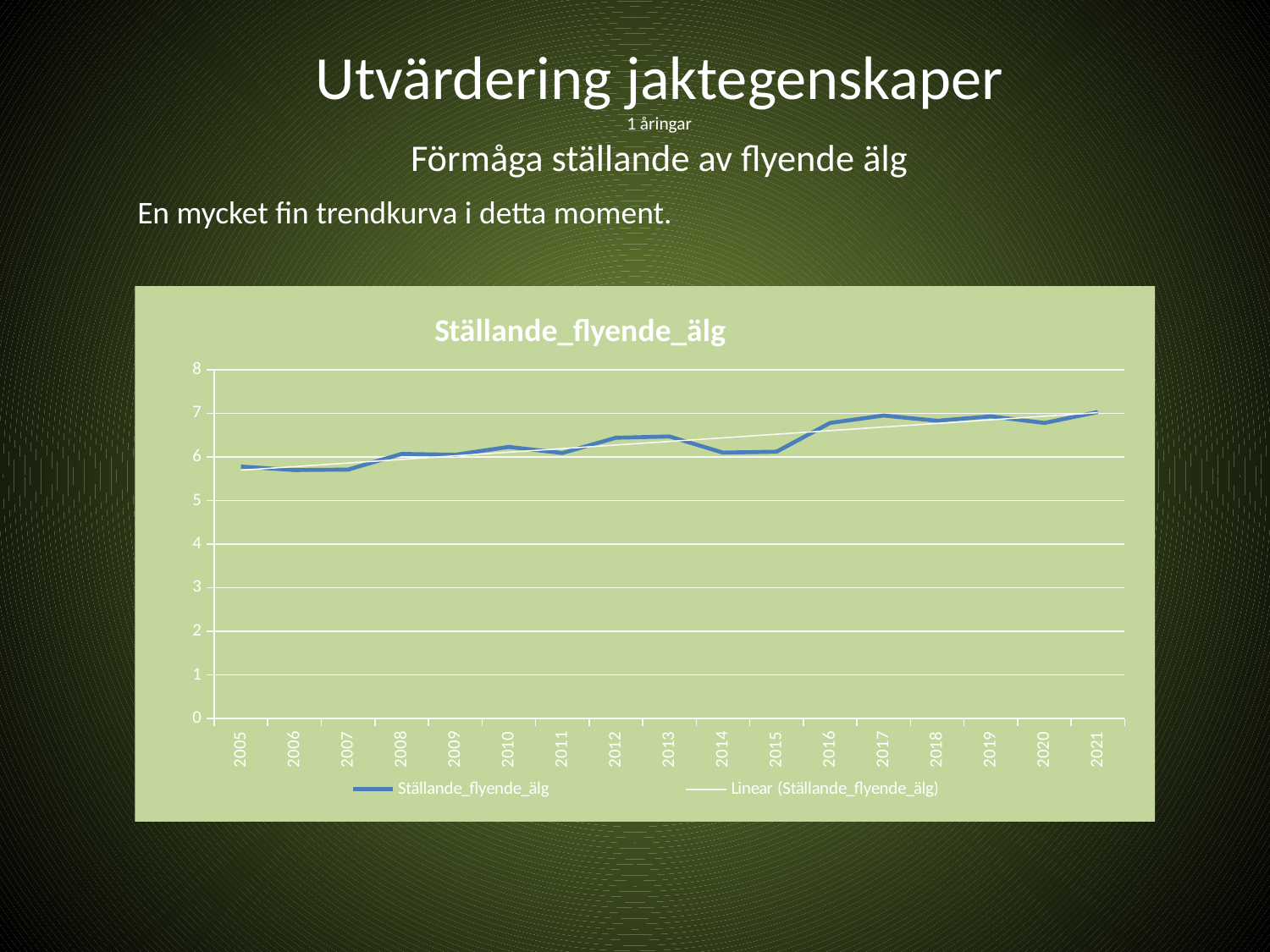

# Utvärdering jaktegenskaper 1 åringar Förmåga ställande av flyende älg
En mycket fin trendkurva i detta moment.

### Chart:

| Category | Ställande_flyende_älg |
|---|---|
| 2005 | 5.78 |
| 2006 | 5.7 |
| 2007 | 5.71 |
| 2008 | 6.07 |
| 2009 | 6.05 |
| 2010 | 6.23 |
| 2011 | 6.09 |
| 2012 | 6.44 |
| 2013 | 6.47 |
| 2014 | 6.1 |
| 2015 | 6.12 |
| 2016 | 6.78 |
| 2017 | 6.95 |
| 2018 | 6.83 |
| 2019 | 6.93 |
| 2020 | 6.78 |
| 2021 | 7.03 |